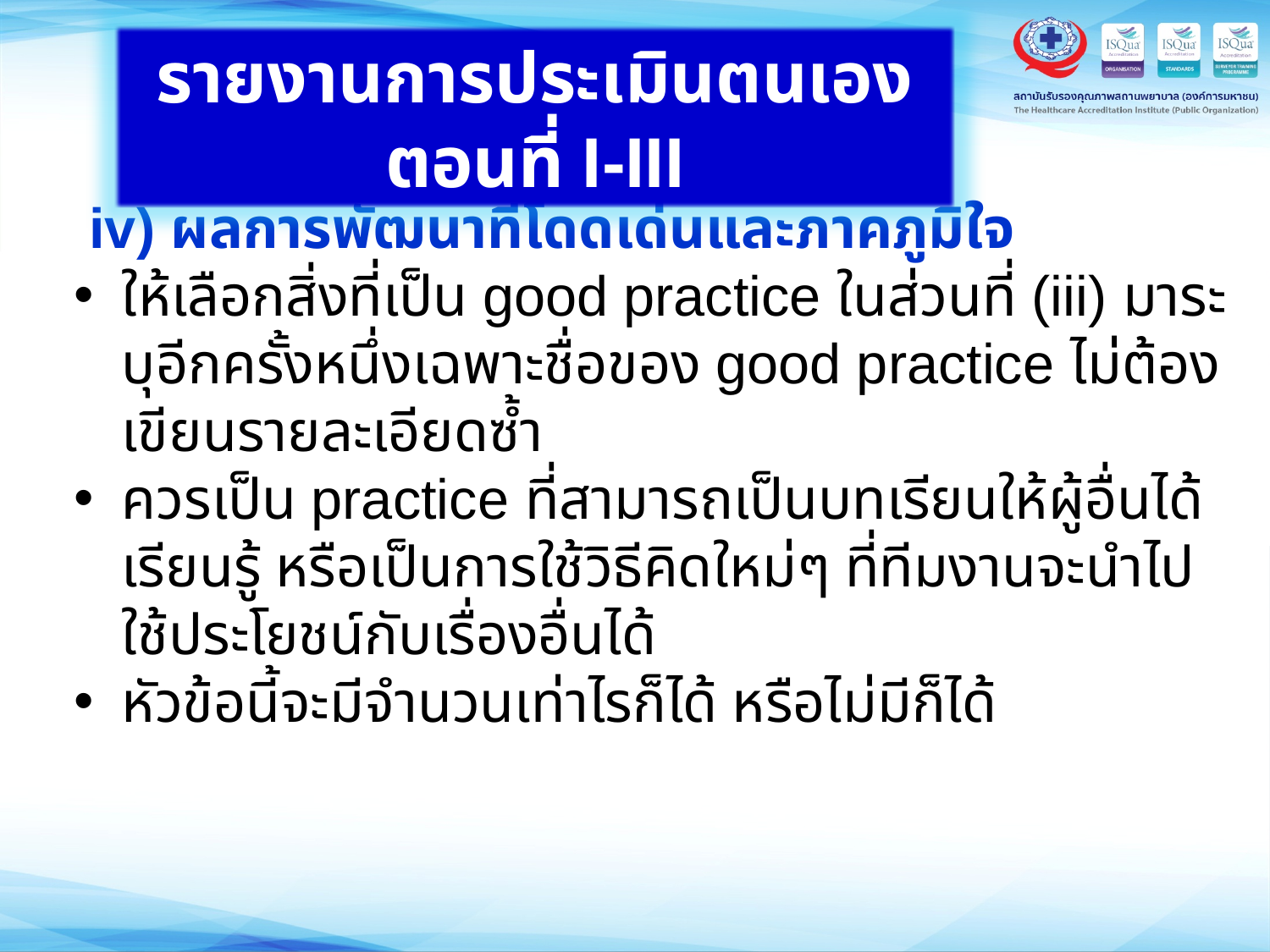

รายงานการประเมินตนเอง ตอนที่ I-III
   iv) ผลการพัฒนาที่โดดเด่นและภาคภูมิใจ
ให้เลือกสิ่งที่เป็น good practice ในส่วนที่ (iii) มาระบุอีกครั้งหนึ่งเฉพาะชื่อของ good practice ไม่ต้องเขียนรายละเอียดซ้ำ
ควรเป็น practice ที่สามารถเป็นบทเรียนให้ผู้อื่นได้เรียนรู้ หรือเป็นการใช้วิธีคิดใหม่ๆ ที่ทีมงานจะนำไปใช้ประโยชน์กับเรื่องอื่นได้
หัวข้อนี้จะมีจำนวนเท่าไรก็ได้ หรือไม่มีก็ได้